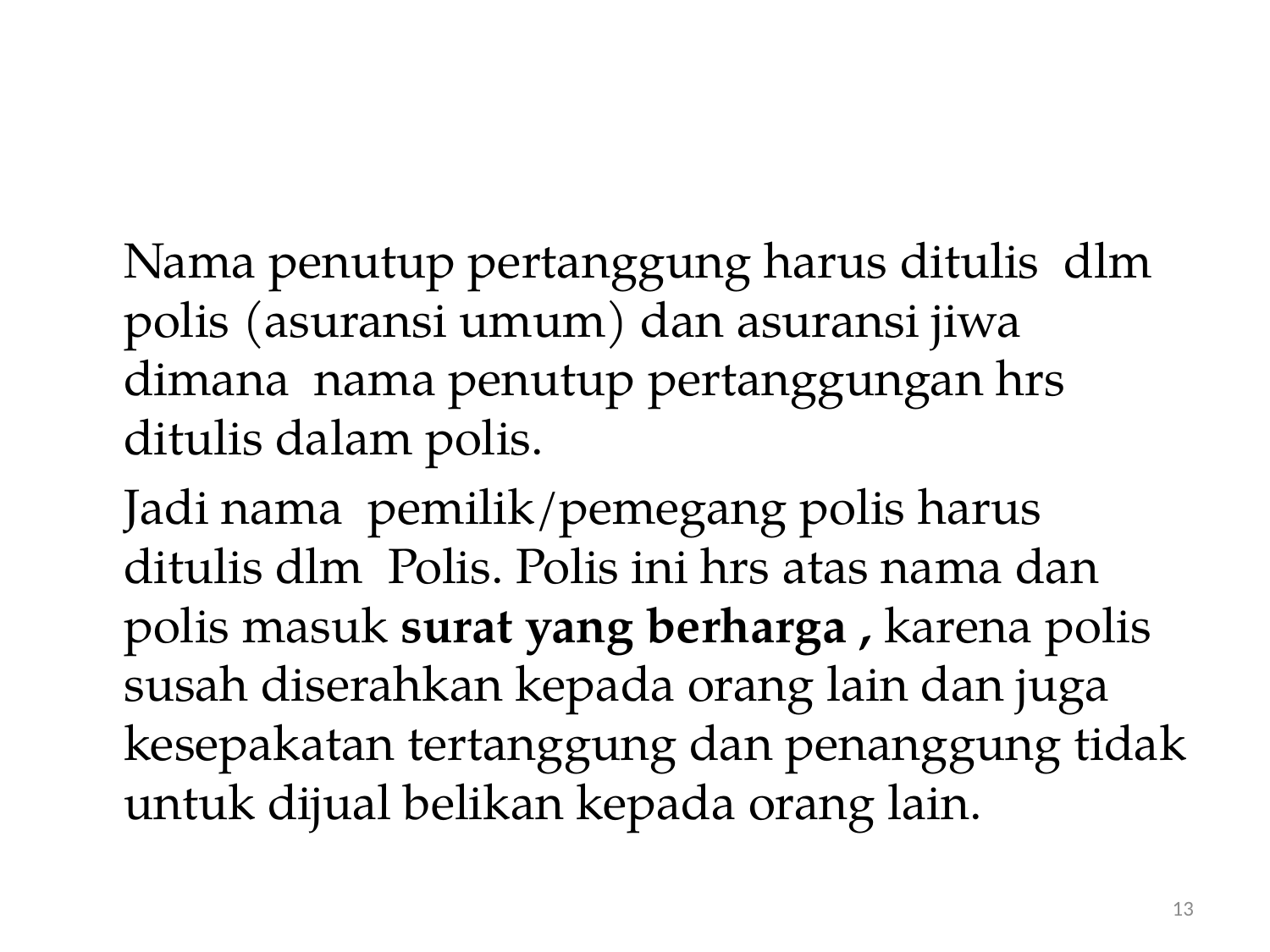

#
	Nama penutup pertanggung harus ditulis  dlm polis (asuransi umum) dan asuransi jiwa  dimana  nama penutup pertanggungan hrs ditulis dalam polis.
	Jadi nama  pemilik/pemegang polis harus ditulis dlm  Polis. Polis ini hrs atas nama dan polis masuk surat yang berharga , karena polis susah diserahkan kepada orang lain dan juga kesepakatan tertanggung dan penanggung tidak untuk dijual belikan kepada orang lain.
13